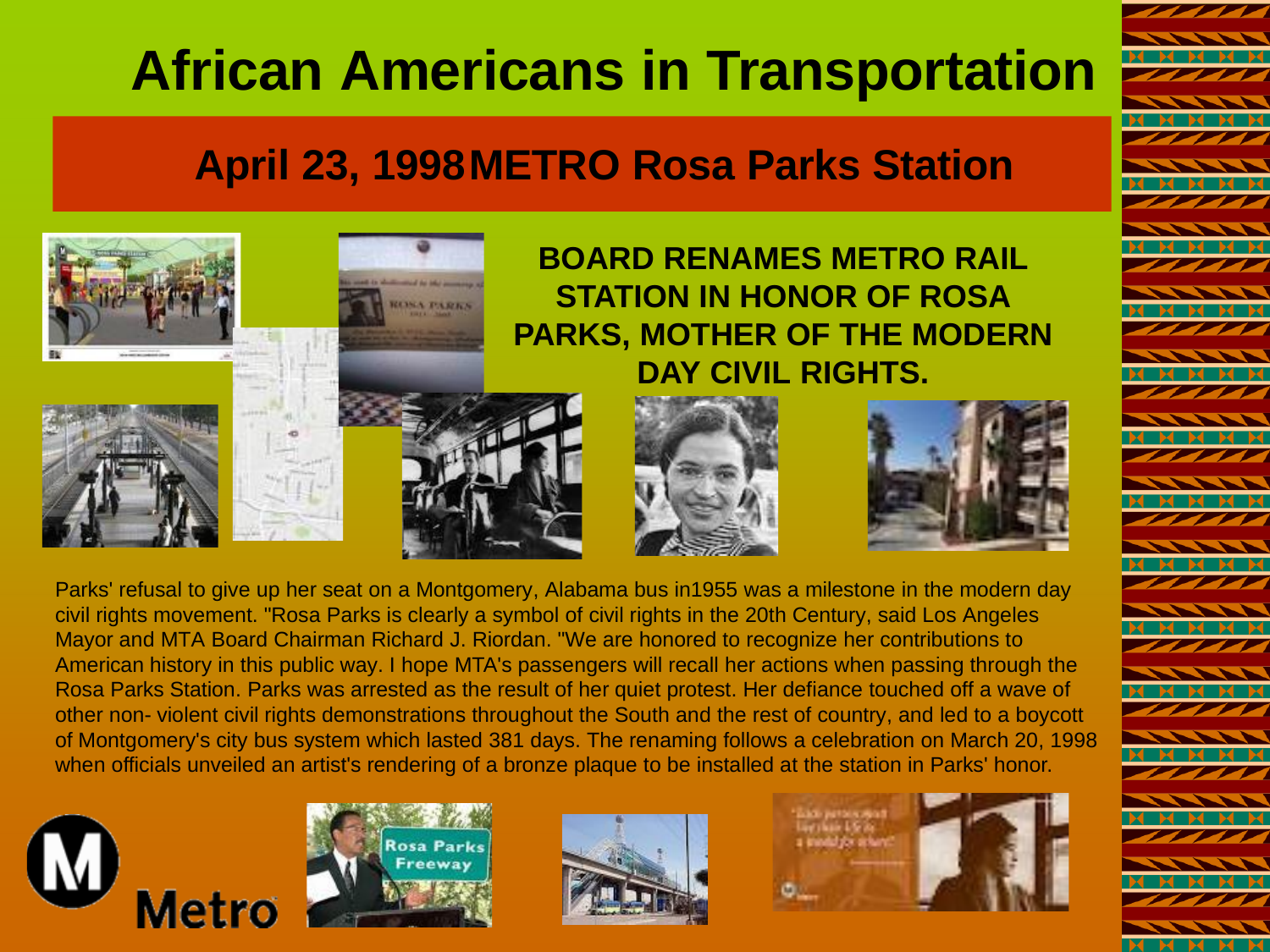

# African Americans in Transportation

April 23, 1998	METRO Rosa Parks Station

BOARD RENAMES METRO RAIL STATION IN HONOR OF ROSA PARKS, MOTHER OF THE MODERN DAY CIVIL RIGHTS.

Parks' refusal to give up her seat on a Montgomery, Alabama bus in1955 was a milestone in the modern day civil rights movement. "Rosa Parks is clearly a symbol of civil rights in the 20th Century, said Los Angeles Mayor and MTA Board Chairman Richard J. Riordan. "We are honored to recognize her contributions to American history in this public way. I hope MTA's passengers will recall her actions when passing through the Rosa Parks Station. Parks was arrested as the result of her quiet protest. Her defiance touched off a wave of other non- violent civil rights demonstrations throughout the South and the rest of country, and led to a boycott of Montgomery's city bus system which lasted 381 days. The renaming follows a celebration on March 20, 1998 when officials unveiled an artist's rendering of a bronze plaque to be installed at the station in Parks' honor.